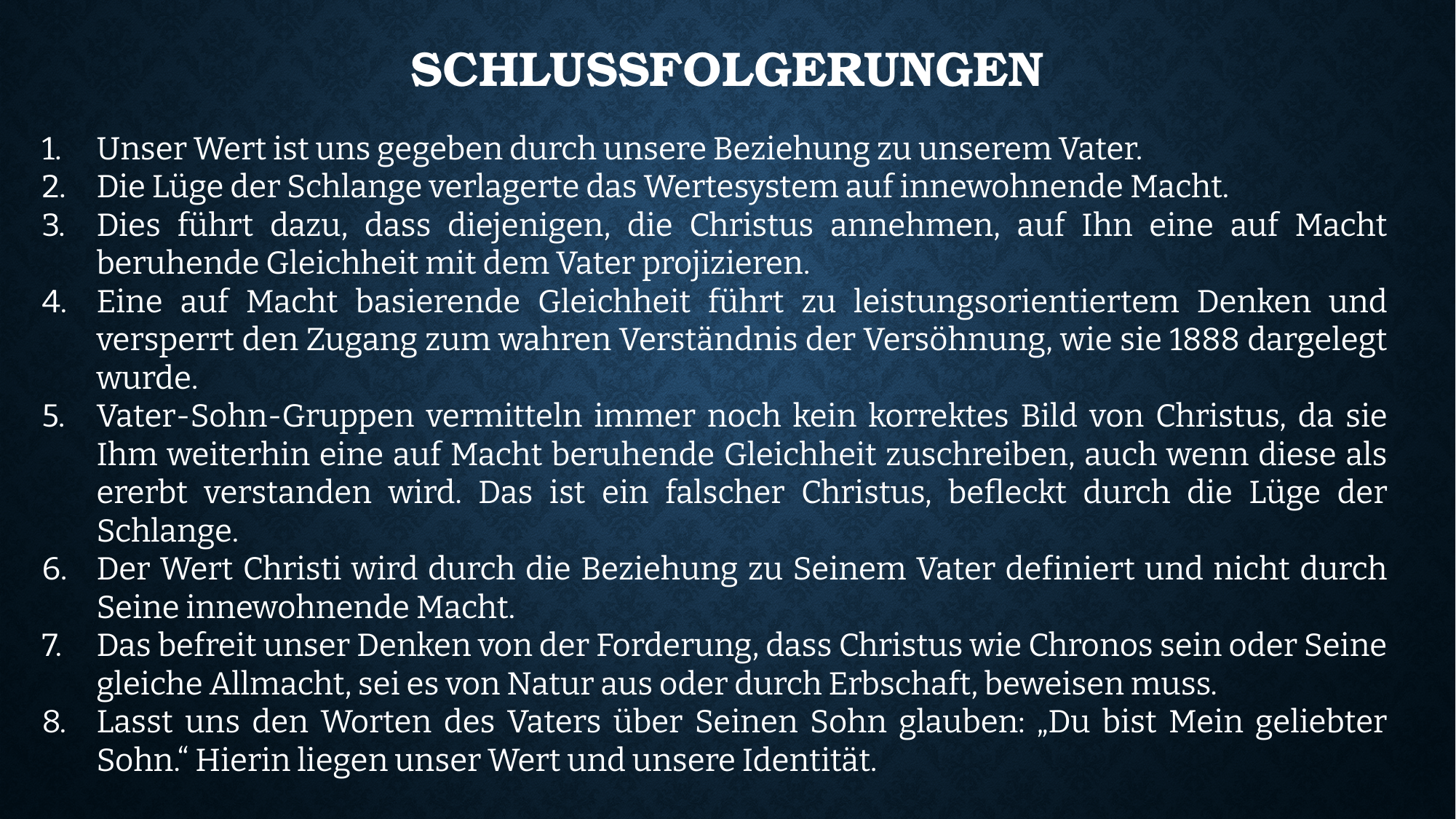

# schlussfolgerungen
Unser Wert ist uns gegeben durch unsere Beziehung zu unserem Vater.
Die Lüge der Schlange verlagerte das Wertesystem auf innewohnende Macht.
Dies führt dazu, dass diejenigen, die Christus annehmen, auf Ihn eine auf Macht beruhende Gleichheit mit dem Vater projizieren.
Eine auf Macht basierende Gleichheit führt zu leistungsorientiertem Denken und versperrt den Zugang zum wahren Verständnis der Versöhnung, wie sie 1888 dargelegt wurde.
Vater-Sohn-Gruppen vermitteln immer noch kein korrektes Bild von Christus, da sie Ihm weiterhin eine auf Macht beruhende Gleichheit zuschreiben, auch wenn diese als ererbt verstanden wird. Das ist ein falscher Christus, befleckt durch die Lüge der Schlange.
Der Wert Christi wird durch die Beziehung zu Seinem Vater definiert und nicht durch Seine innewohnende Macht.
Das befreit unser Denken von der Forderung, dass Christus wie Chronos sein oder Seine gleiche Allmacht, sei es von Natur aus oder durch Erbschaft, beweisen muss.
Lasst uns den Worten des Vaters über Seinen Sohn glauben: „Du bist Mein geliebter Sohn.“ Hierin liegen unser Wert und unsere Identität.